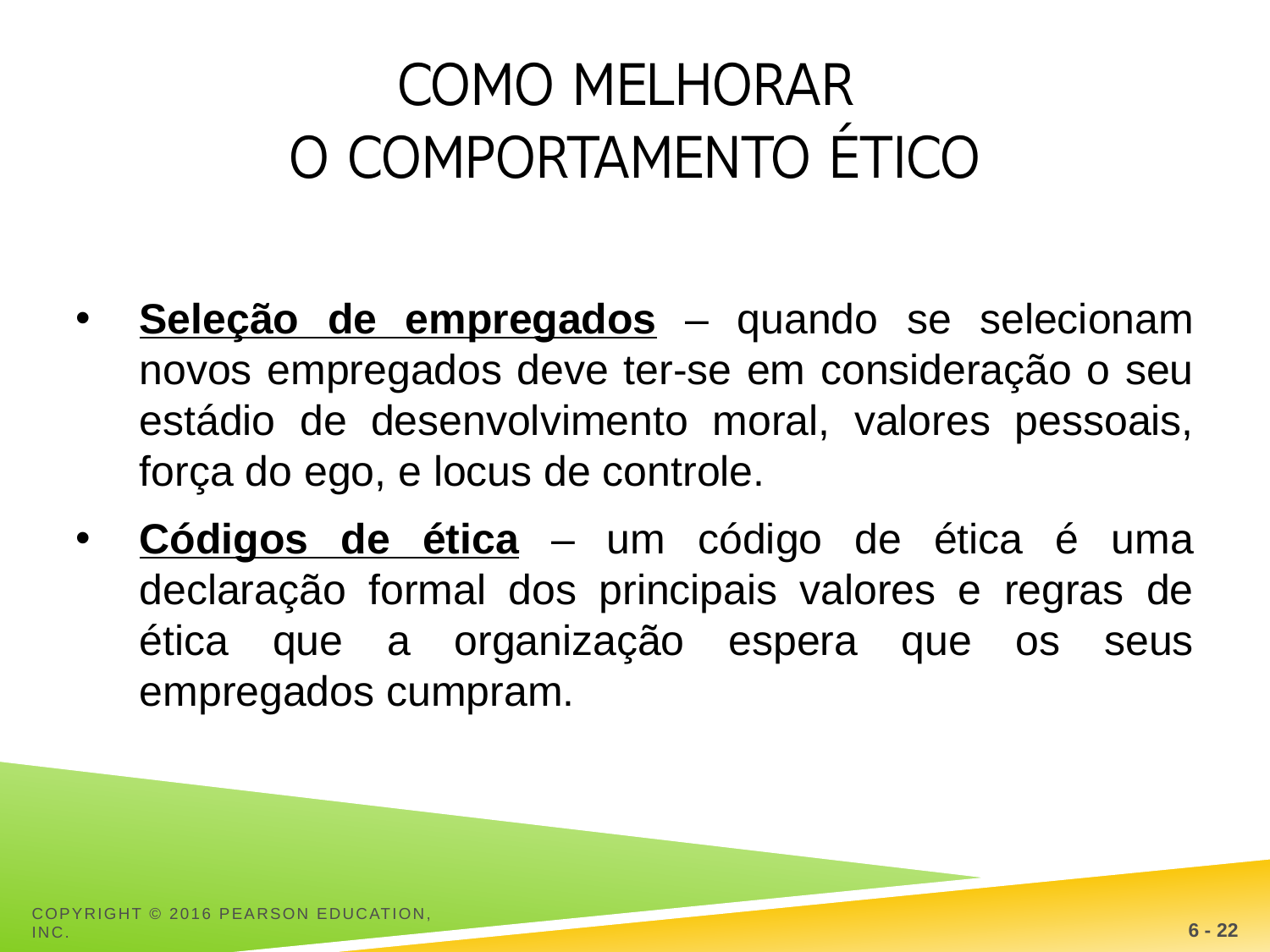

# Como melhorar o comportamento ético
Seleção de empregados – quando se selecionam novos empregados deve ter-se em consideração o seu estádio de desenvolvimento moral, valores pessoais, força do ego, e locus de controle.

Códigos de ética – um código de ética é uma declaração formal dos principais valores e regras de ética que a organização espera que os seus empregados cumpram.
Copyright © 2016 Pearson Education, Inc.
6 - 22